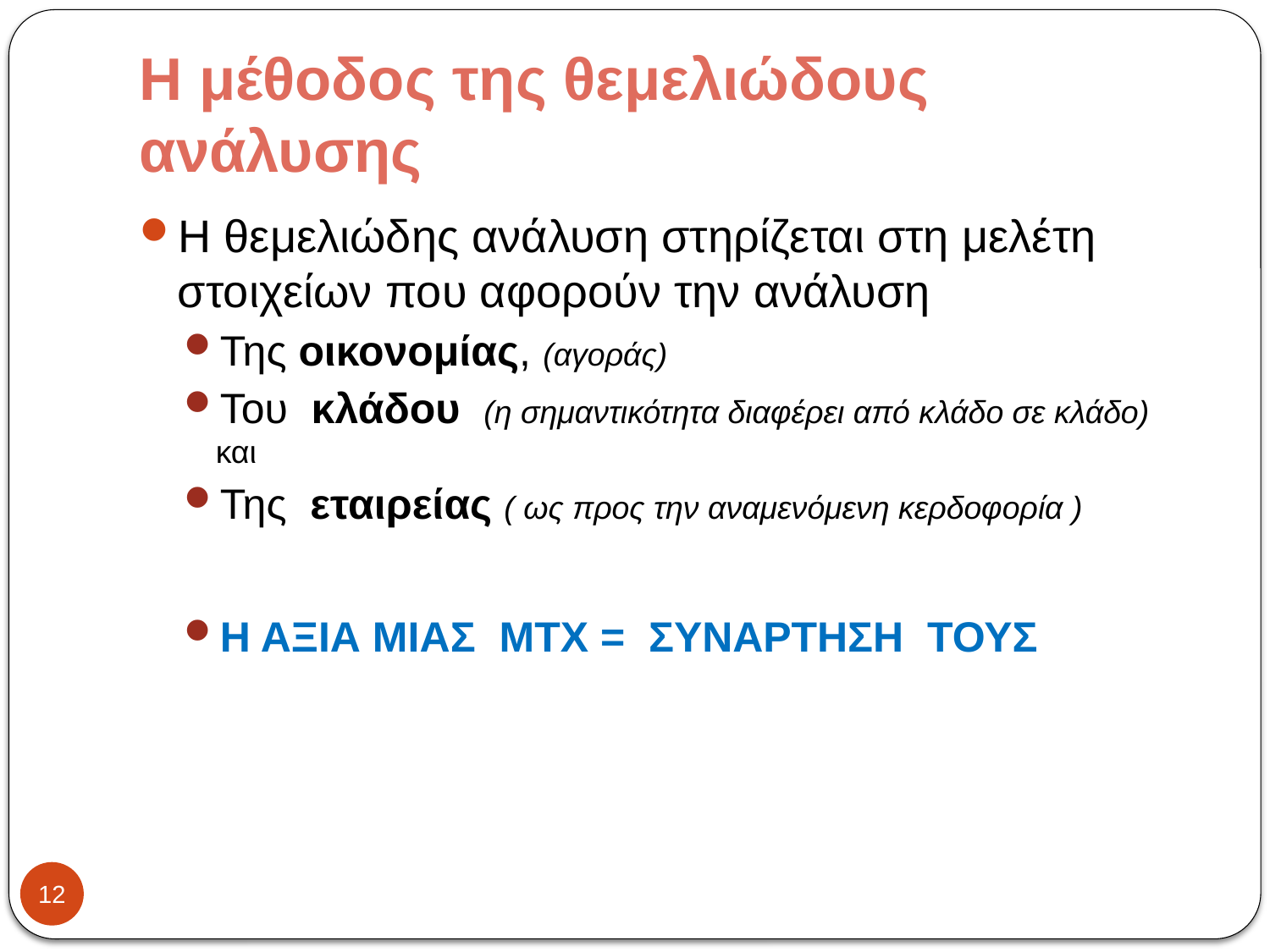

# Η μέθοδος της θεμελιώδους ανάλυσης
Η θεμελιώδης ανάλυση στηρίζεται στη μελέτη στοιχείων που αφορούν την ανάλυση
Της οικονομίας, (αγοράς)
Του  κλάδου  (η σημαντικότητα διαφέρει από κλάδο σε κλάδο) και
Της  εταιρείας ( ως προς την αναμενόμενη κερδοφορία )

Η ΑΞΙΑ ΜΙΑΣ  ΜΤΧ =  ΣΥΝΑΡΤΗΣΗ  ΤΟΥΣ

12